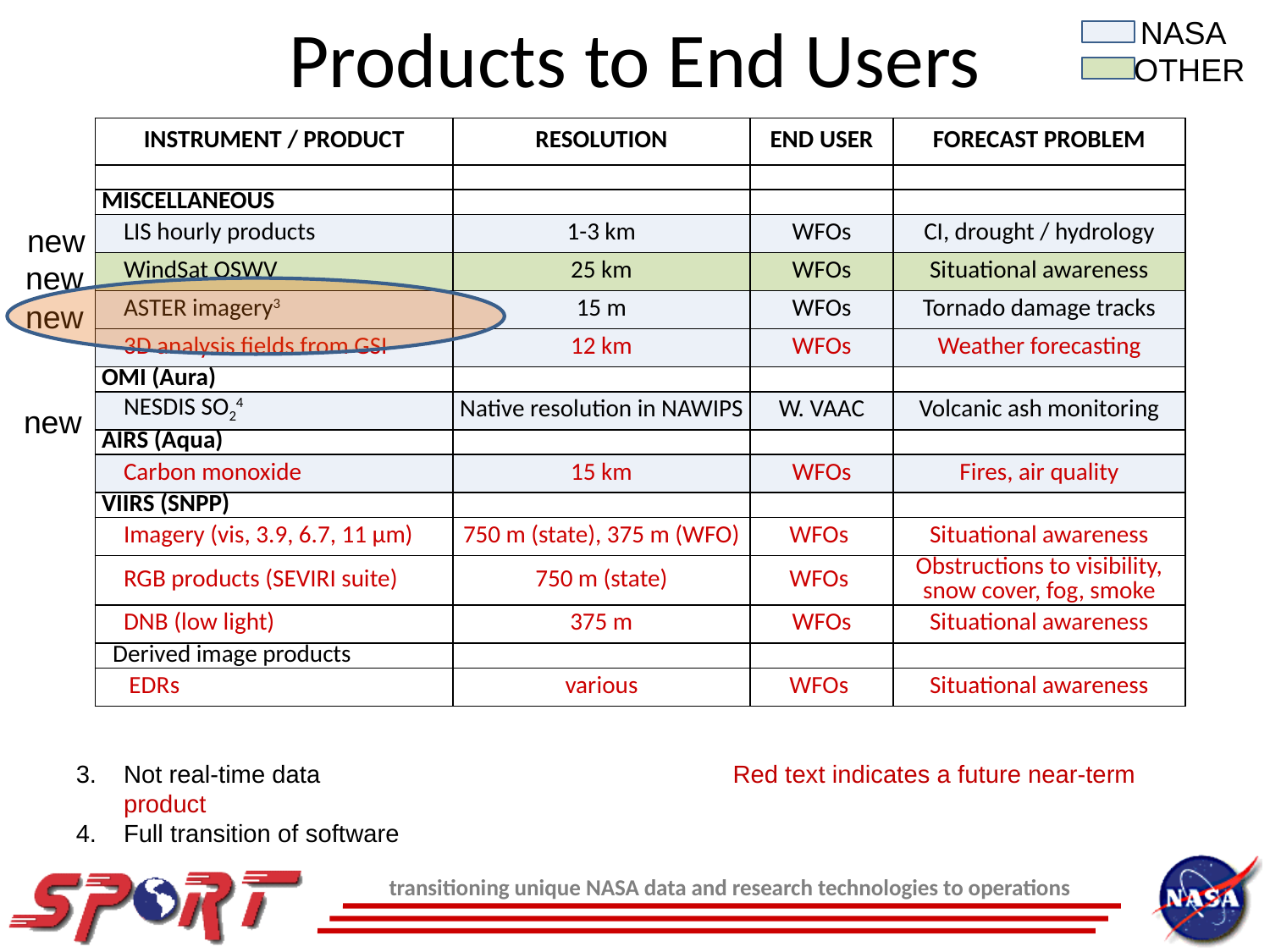

Products to End Users
NASA

OTHER

| INSTRUMENT / PRODUCT | RESOLUTION | END USER | FORECAST PROBLEM |
| --- | --- | --- | --- |
|  |  |  |  |
| MISCELLANEOUS |  |  |  |
| LIS hourly products | 1-3 km | WFOs | CI, drought / hydrology |
| WindSat OSWV | 25 km | WFOs | Situational awareness |
| ASTER imagery3 | 15 m | WFOs | Tornado damage tracks |
| 3D analysis fields from GSI | 12 km | WFOs | Weather forecasting |
| OMI (Aura) |  |  |  |
| NESDIS SO24 | Native resolution in NAWIPS | W. VAAC | Volcanic ash monitoring |
| AIRS (Aqua) |  |  |  |
| Carbon monoxide | 15 km | WFOs | Fires, air quality |
| VIIRS (SNPP) |  |  |  |
| Imagery (vis, 3.9, 6.7, 11 µm) | 750 m (state), 375 m (WFO) | WFOs | Situational awareness |
| RGB products (SEVIRI suite) | 750 m (state) | WFOs | Obstructions to visibility, snow cover, fog, smoke |
| DNB (low light) | 375 m | WFOs | Situational awareness |
| Derived image products |  |  |  |
| EDRs | various | WFOs | Situational awareness |
new
new

new
new
Not real-time data                                                           Red text indicates a future near-term product
Full transition of software